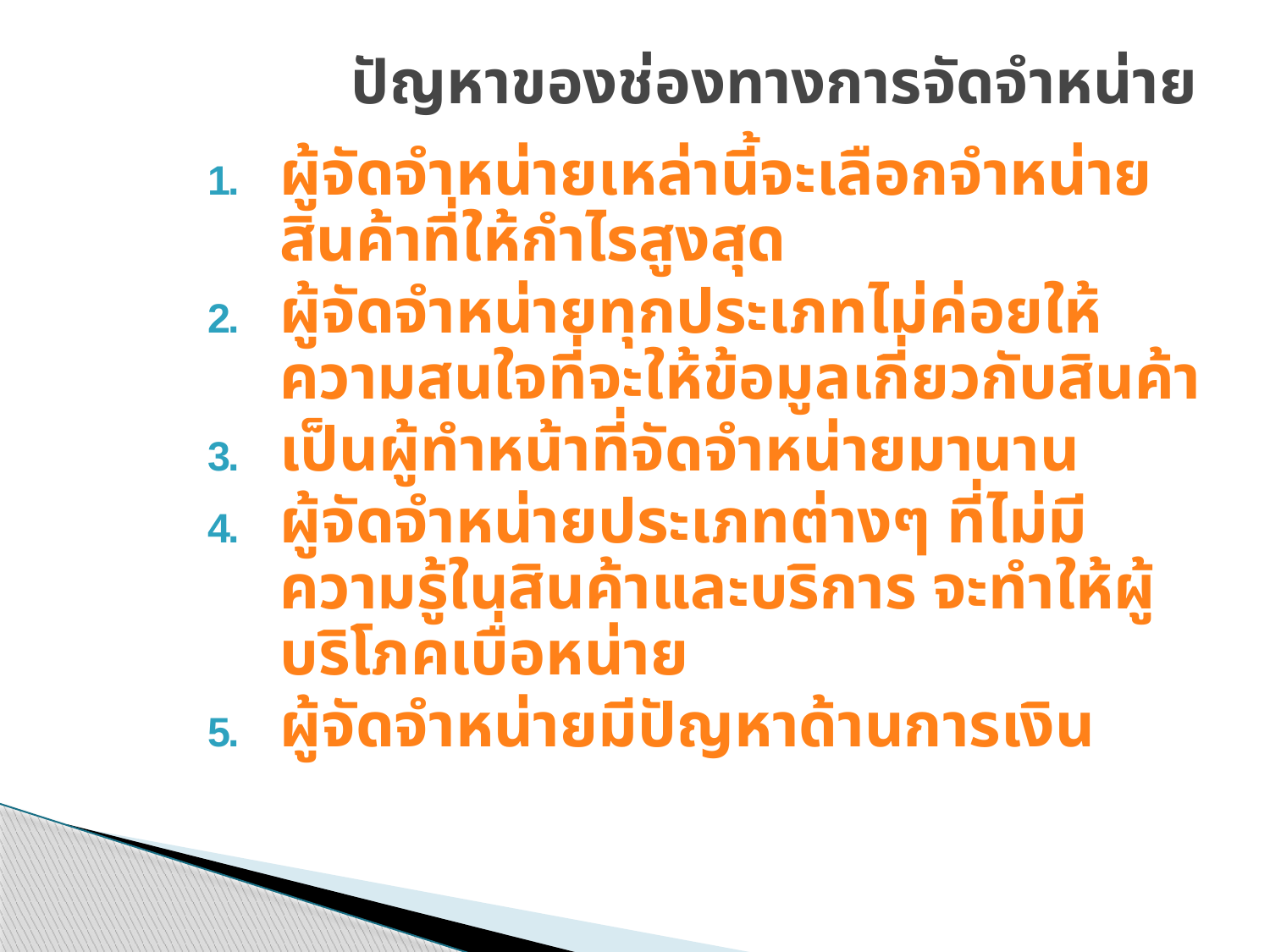

# ปัญหาของช่องทางการจัดจำหน่าย
ผู้จัดจำหน่ายเหล่านี้จะเลือกจำหน่ายสินค้าที่ให้กำไรสูงสุด
ผู้จัดจำหน่ายทุกประเภทไม่ค่อยให้ความสนใจที่จะให้ข้อมูลเกี่ยวกับสินค้า
เป็นผู้ทำหน้าที่จัดจำหน่ายมานาน
ผู้จัดจำหน่ายประเภทต่างๆ ที่ไม่มีความรู้ในสินค้าและบริการ จะทำให้ผู้บริโภคเบื่อหน่าย
ผู้จัดจำหน่ายมีปัญหาด้านการเงิน